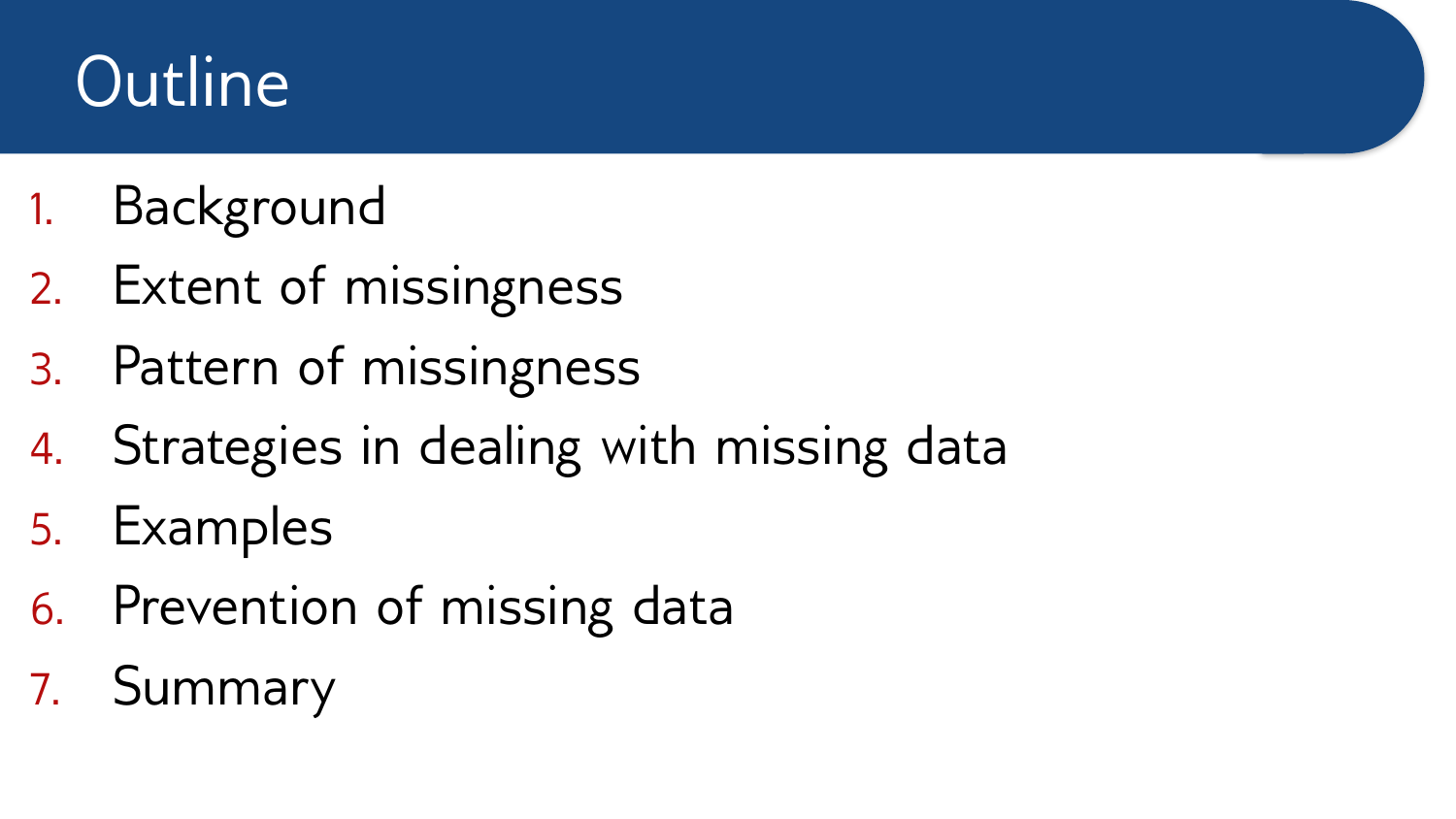

# Outline
Background
Extent of missingness
Pattern of missingness
Strategies in dealing with missing data
Examples
Prevention of missing data
Summary